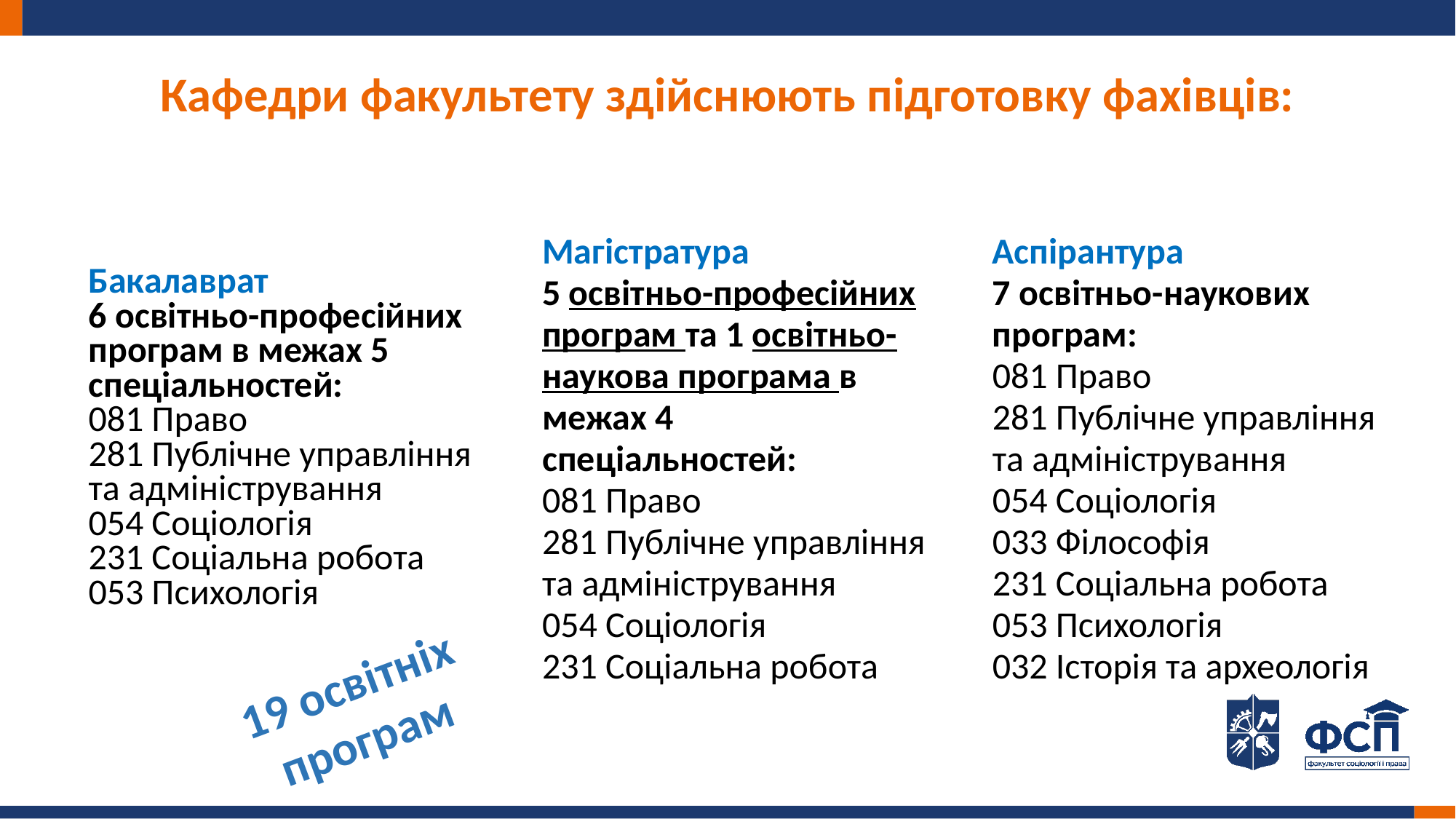

Кафедри факультету здійснюють підготовку фахівців:
Бакалаврат
6 освітньо-професійних
програм в межах 5 спеціальностей:
081 Право
281 Публічне управління та адміністрування
054 Соціологія
231 Соціальна робота
053 Психологія
Магістратура
5 освітньо-професійних програм та 1 освітньо-наукова програма в межах 4 спеціальностей:
081 Право
281 Публічне управління та адміністрування
054 Соціологія
231 Соціальна робота
Аспірантура
7 освітньо-наукових програм:
081 Право
281 Публічне управління та адміністрування
054 Соціологія
033 Філософія
231 Соціальна робота
053 Психологія
032 Історія та археологія
19 освітніх програм